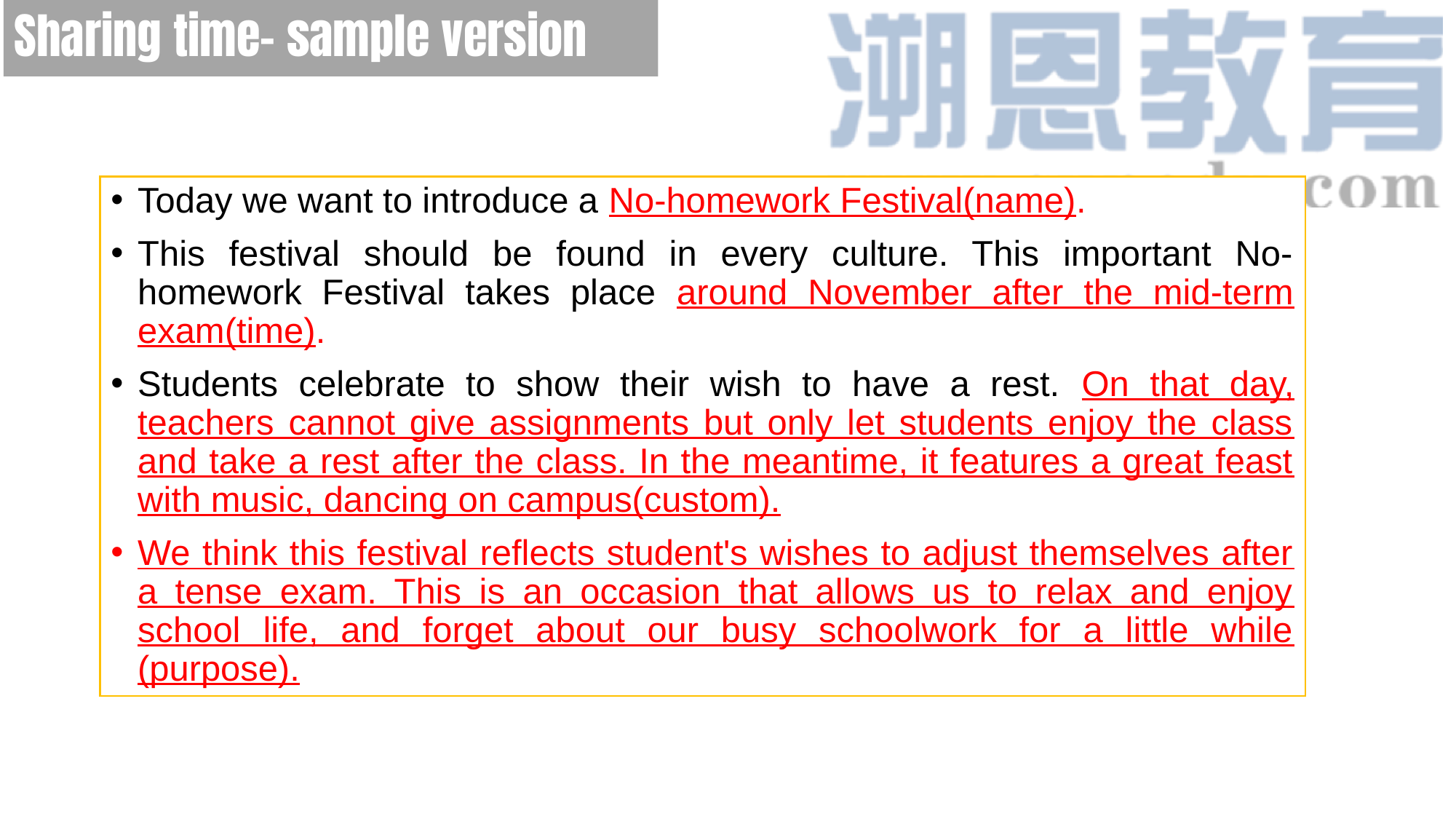

Sharing time- sample version
Today we want to introduce a No-homework Festival(name).
This festival should be found in every culture. This important No-homework Festival takes place around November after the mid-term exam(time).
Students celebrate to show their wish to have a rest. On that day, teachers cannot give assignments but only let students enjoy the class and take a rest after the class. In the meantime, it features a great feast with music, dancing on campus(custom).
We think this festival reflects student's wishes to adjust themselves after a tense exam. This is an occasion that allows us to relax and enjoy school life, and forget about our busy schoolwork for a little while (purpose).